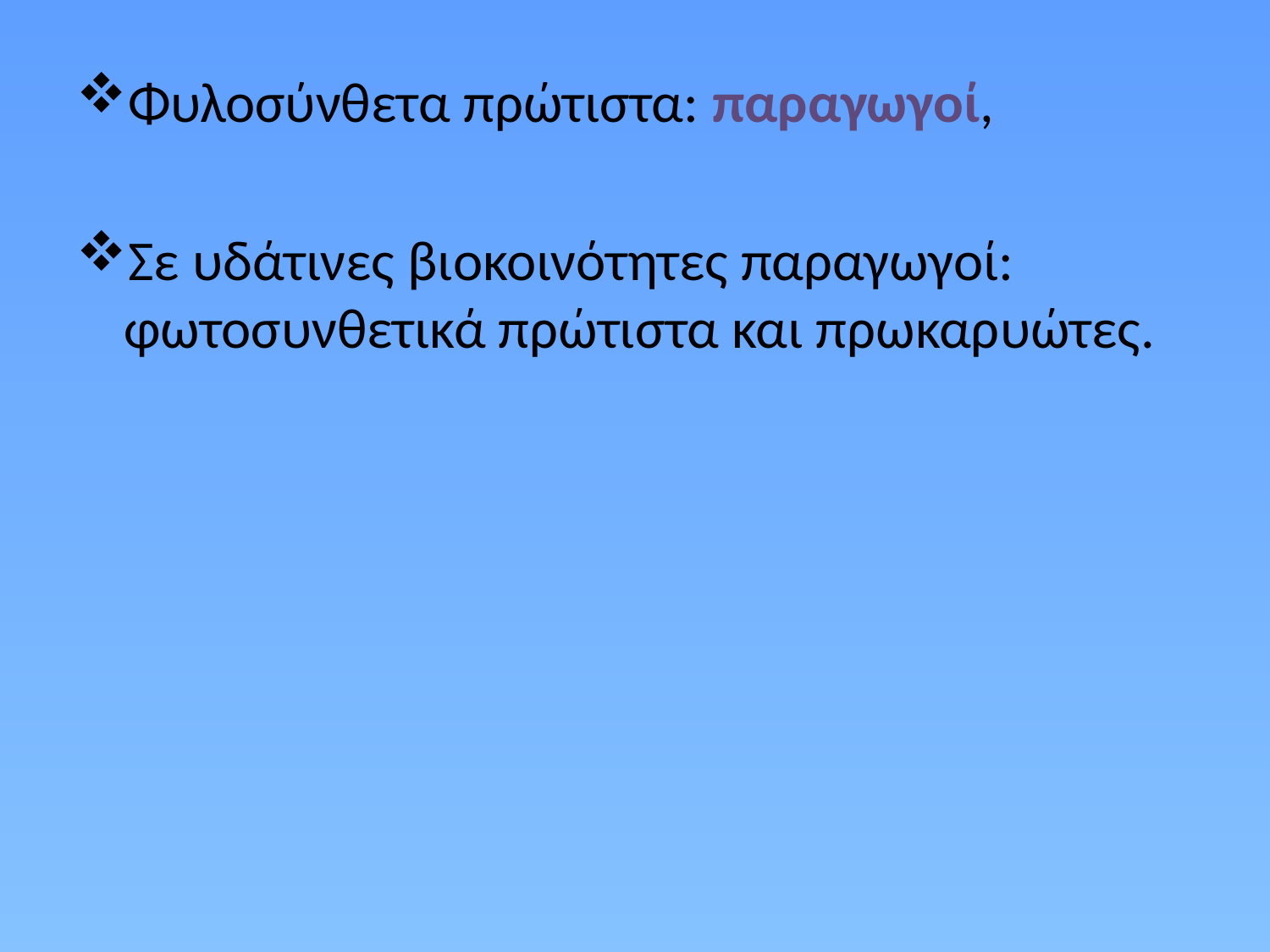

Φυλοσύνθετα πρώτιστα: παραγωγοί,

Σε υδάτινες βιοκοινότητες παραγωγοί: φωτοσυνθετικά πρώτιστα και πρωκαρυώτες.